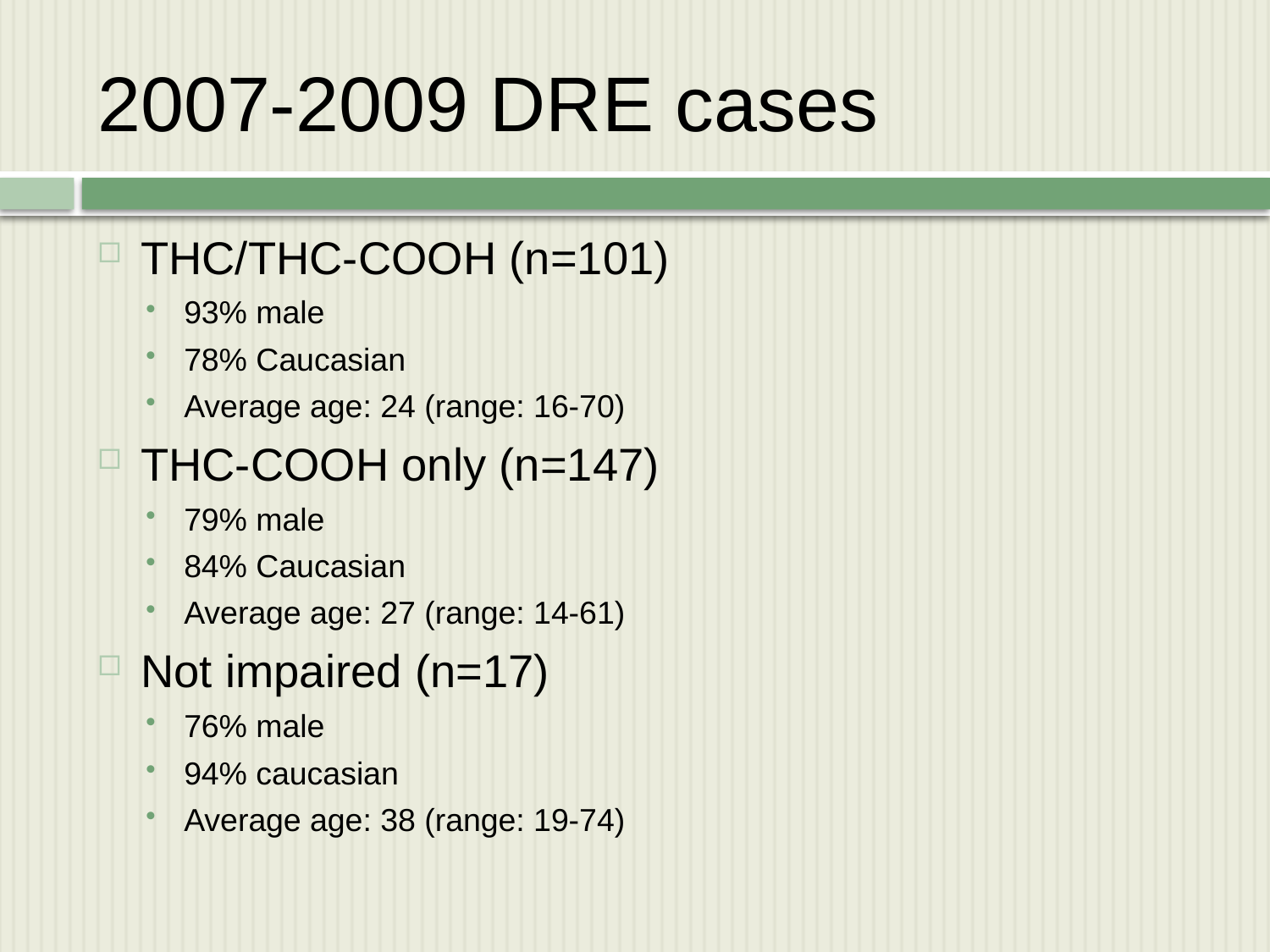

# 2007-2009 DRE cases
THC/THC-COOH (n=101)
93% male
78% Caucasian
Average age: 24 (range: 16-70)
THC-COOH only (n=147)
79% male
84% Caucasian
Average age: 27 (range: 14-61)
Not impaired (n=17)
76% male
94% caucasian
Average age: 38 (range: 19-74)